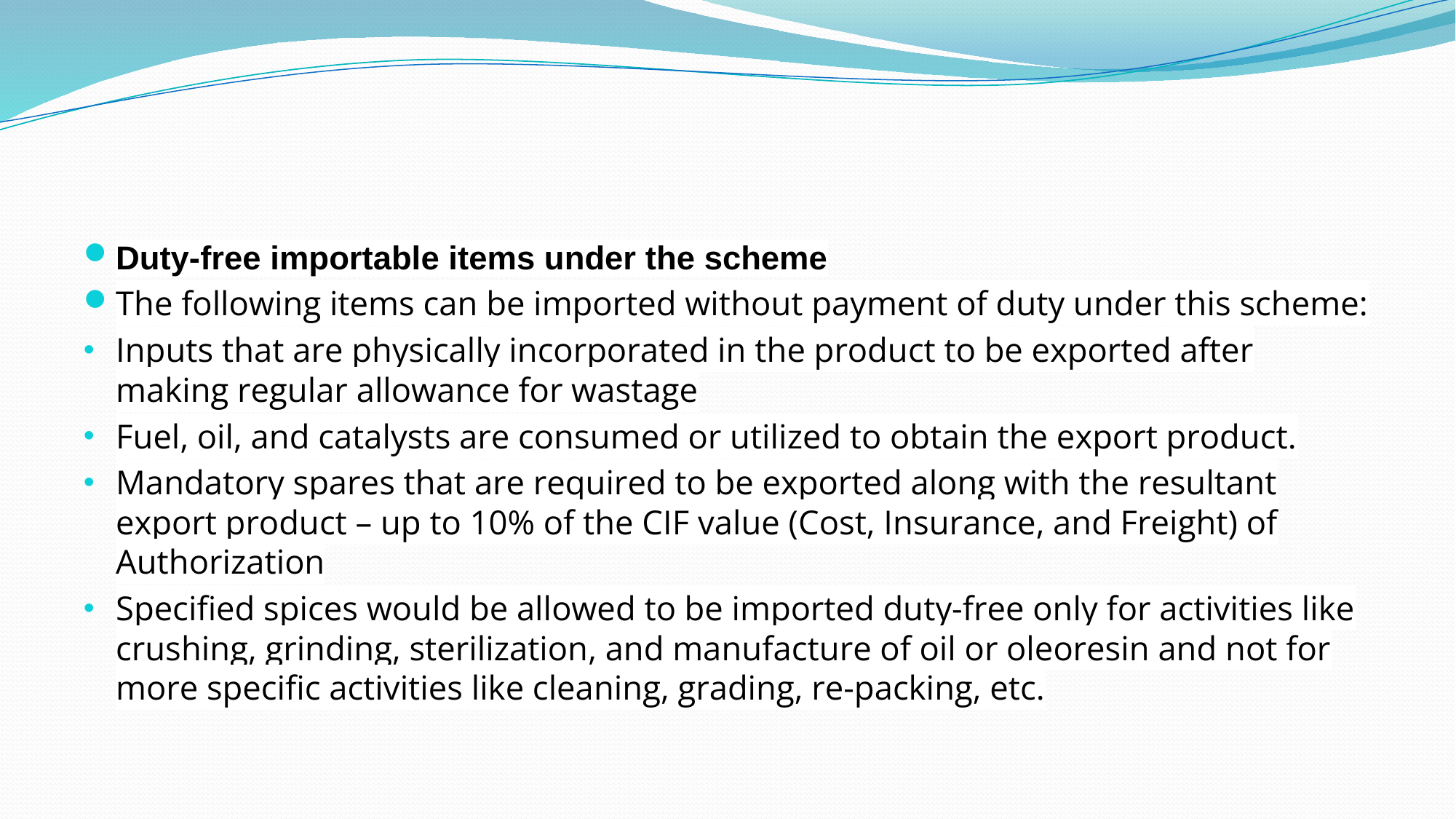

#
Duty-free importable items under the scheme
The following items can be imported without payment of duty under this scheme:
Inputs that are physically incorporated in the product to be exported after making regular allowance for wastage
Fuel, oil, and catalysts are consumed or utilized to obtain the export product.
Mandatory spares that are required to be exported along with the resultant export product – up to 10% of the CIF value (Cost, Insurance, and Freight) of Authorization
Specified spices would be allowed to be imported duty-free only for activities like crushing, grinding, sterilization, and manufacture of oil or oleoresin and not for more specific activities like cleaning, grading, re-packing, etc.